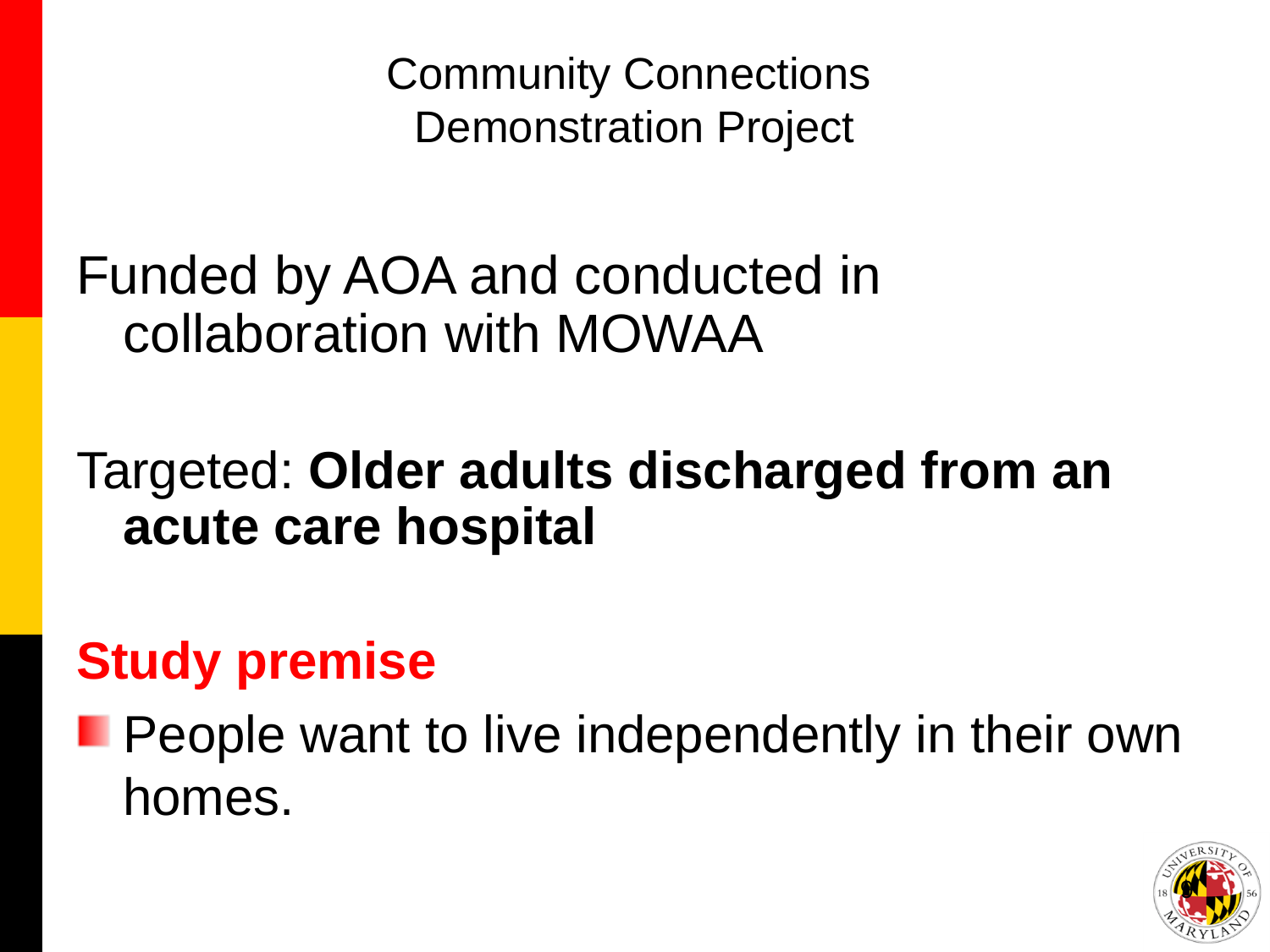

# Community Connections Demonstration Project

Funded by AOA and conducted in collaboration with MOWAA

Targeted: Older adults discharged from an acute care hospital

Study premise
People want to live independently in their own homes.

9